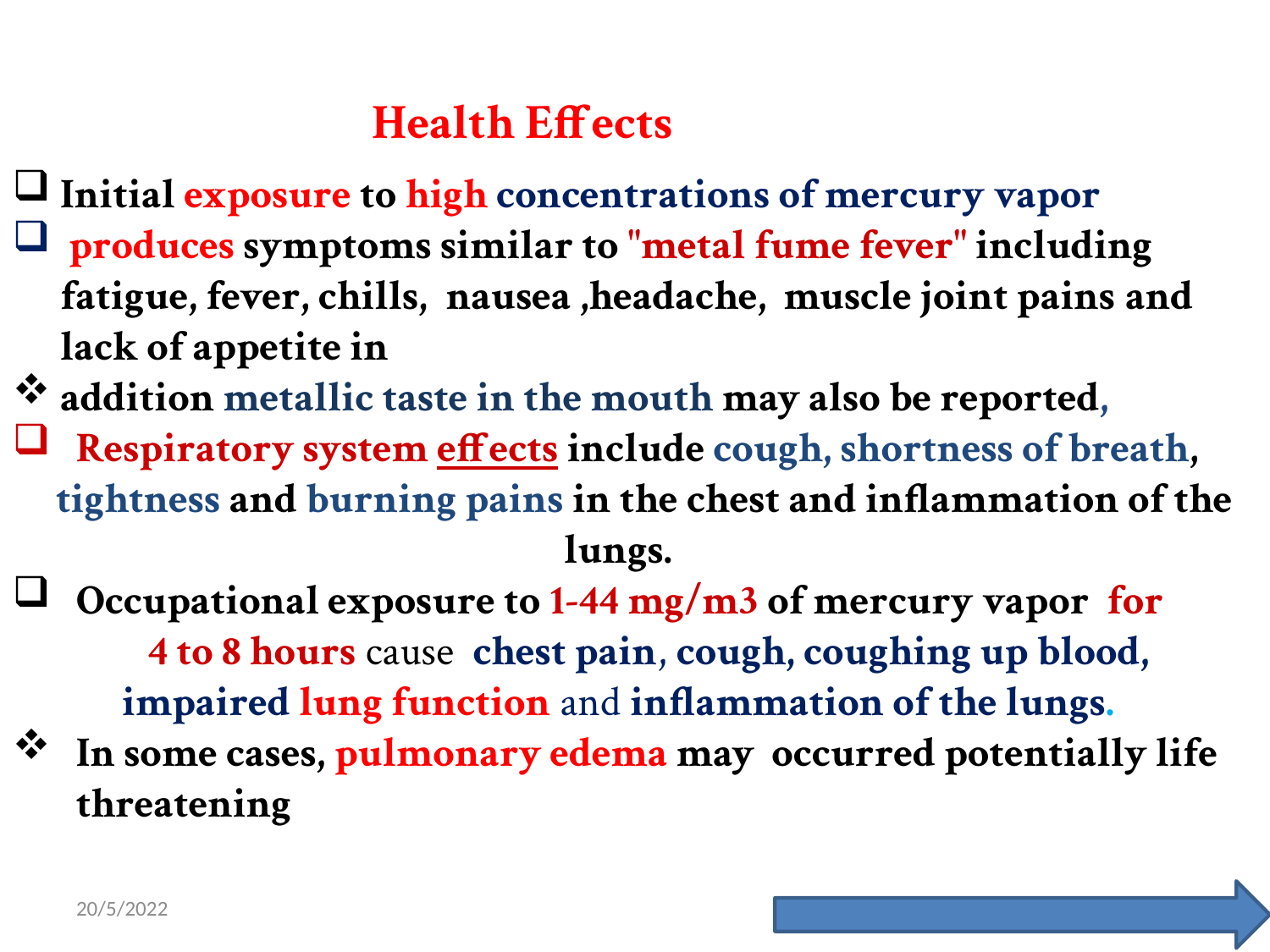

Health Effects
Initial exposure to high concentrations of mercury vapor
 produces symptoms similar to "metal fume fever" including fatigue, fever, chills,  nausea ,headache,  muscle joint pains and lack of appetite in
addition metallic taste in the mouth may also be reported,
Respiratory system effects include cough, shortness of breath,
     tightness and burning pains in the chest and inflammation of the lungs.
Occupational exposure to 1-44 mg/m3 of mercury vapor  for
       4 to 8 hours cause  chest pain, cough, coughing up blood,  impaired lung function and inflammation of the lungs.
In some cases, pulmonary edema may  occurred potentially life threatening

20/5/2022
15